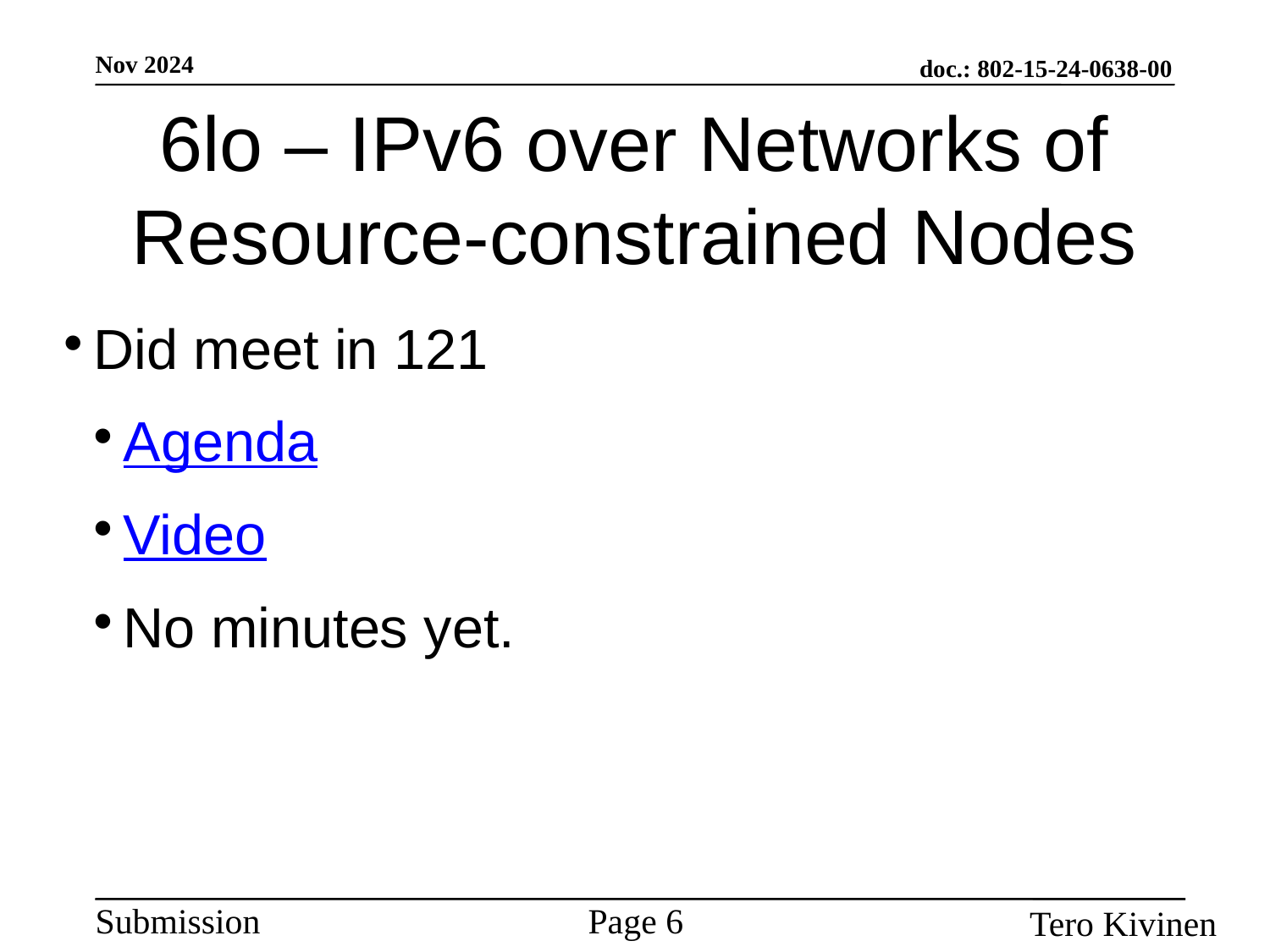

6lo – IPv6 over Networks of Resource-constrained Nodes
Did meet in 121
Agenda
Video
No minutes yet.